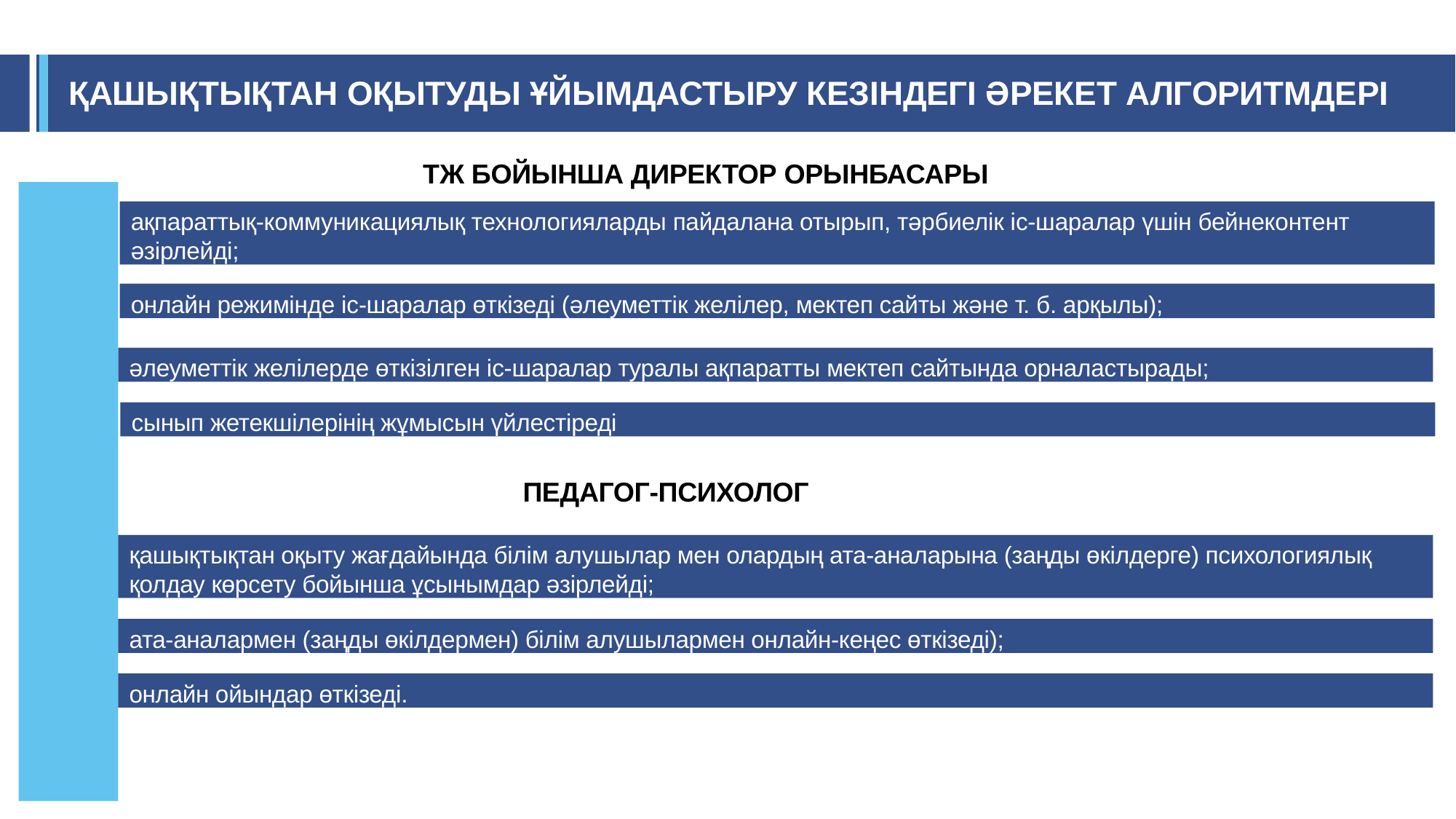

# ҚАШЫҚТЫҚТАН ОҚЫТУДЫ ҰЙЫМДАСТЫРУ КЕЗІНДЕГІ ӘРЕКЕТ АЛГОРИТМДЕРІ
ТЖ БОЙЫНША ДИРЕКТОР ОРЫНБАСАРЫ

ақпараттық-коммуникациялық технологияларды пайдалана отырып, тәрбиелік іс-шаралар үшін бейнеконтент әзірлейді;
онлайн режимінде іс-шаралар өткізеді (әлеуметтік желілер, мектеп сайты және т. б. арқылы);
әлеуметтік желілерде өткізілген іс-шаралар туралы ақпаратты мектеп сайтында орналастырады;
сынып жетекшілерінің жұмысын үйлестіреді
ПЕДАГОГ-ПСИХОЛОГ
қашықтықтан оқыту жағдайында білім алушылар мен олардың ата-аналарына (заңды өкілдерге) психологиялық қолдау көрсету бойынша ұсынымдар әзірлейді;
ата-аналармен (заңды өкілдермен) білім алушылармен онлайн-кеңес өткізеді);
онлайн ойындар өткізеді.